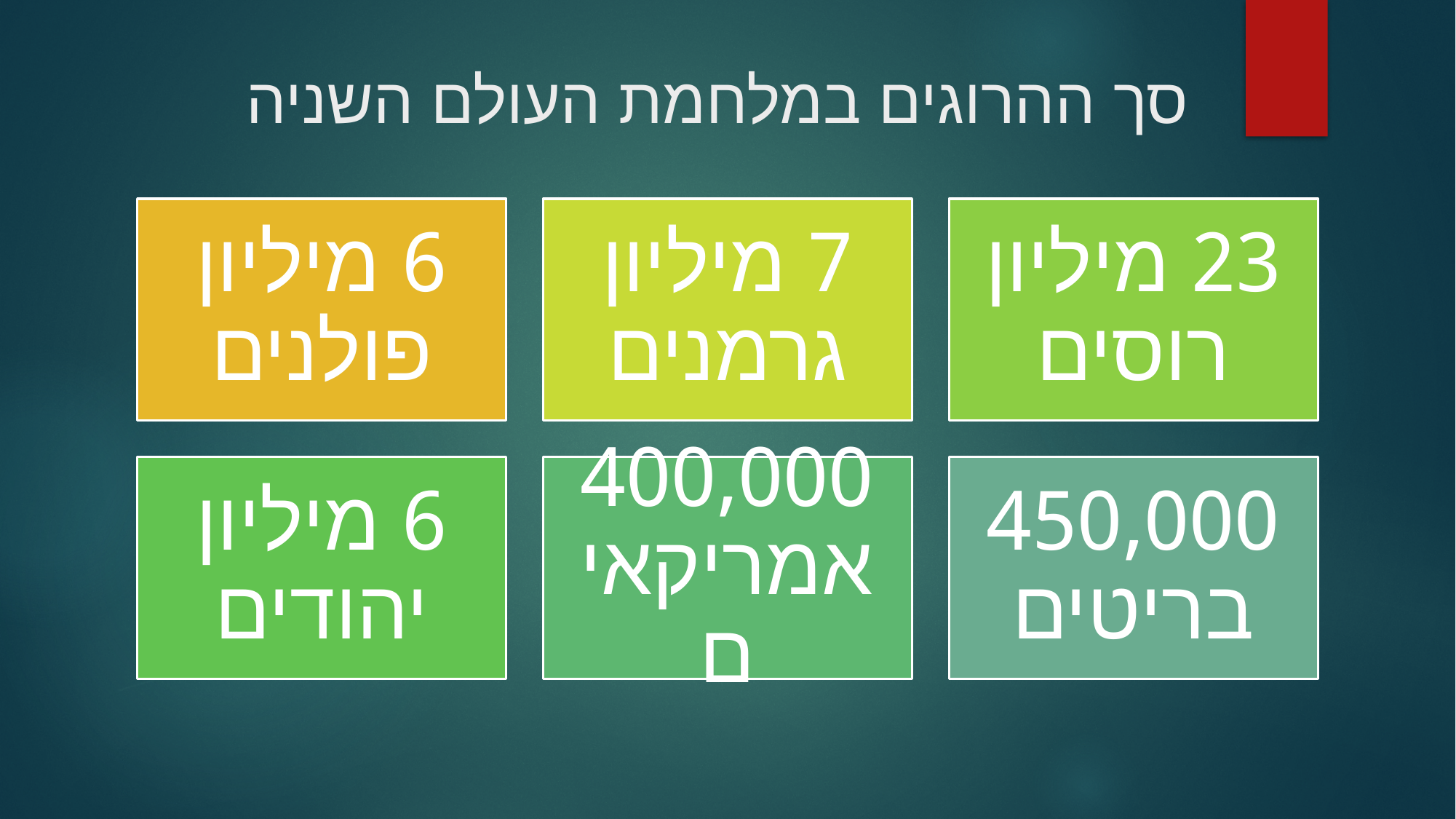

# סך ההרוגים במלחמת העולם השניה
6 מיליון פולנים
7 מיליון גרמנים
23 מיליון רוסים
6 מיליון יהודים
400,000 אמריקאים
450,000 בריטים